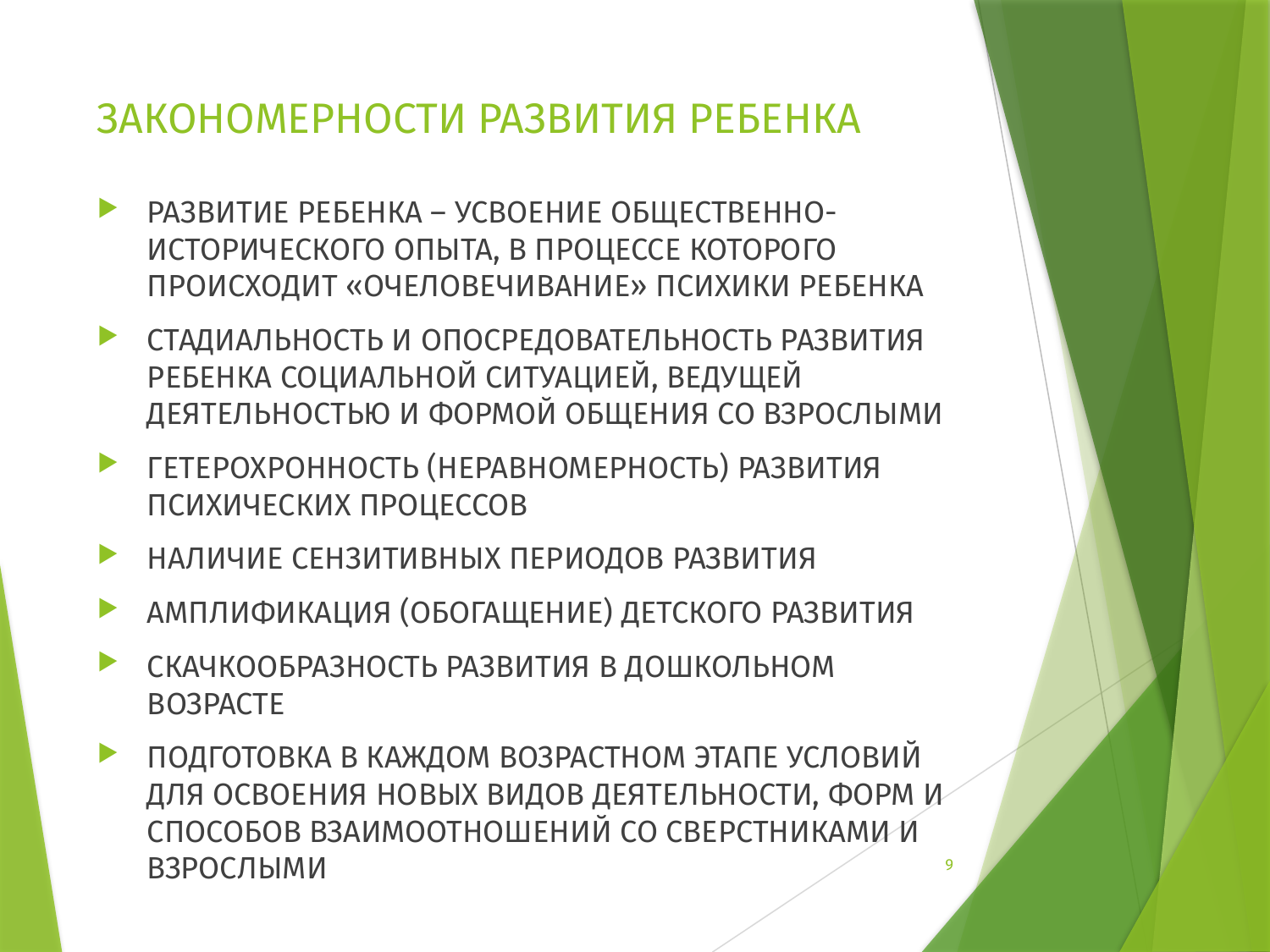

Психолого-педагогические условия реализации Программы
# ЗАКОНОМЕРНОСТИ РАЗВИТИЯ РЕБЕНКА
РАЗВИТИЕ РЕБЕНКА – УСВОЕНИЕ ОБЩЕСТВЕННО-ИСТОРИЧЕСКОГО ОПЫТА, В ПРОЦЕССЕ КОТОРОГО ПРОИСХОДИТ «ОЧЕЛОВЕЧИВАНИЕ» ПСИХИКИ РЕБЕНКА
СТАДИАЛЬНОСТЬ И ОПОСРЕДОВАТЕЛЬНОСТЬ РАЗВИТИЯ РЕБЕНКА СОЦИАЛЬНОЙ СИТУАЦИЕЙ, ВЕДУЩЕЙ ДЕЯТЕЛЬНОСТЬЮ И ФОРМОЙ ОБЩЕНИЯ СО ВЗРОСЛЫМИ
ГЕТЕРОХРОННОСТЬ (НЕРАВНОМЕРНОСТЬ) РАЗВИТИЯ ПСИХИЧЕСКИХ ПРОЦЕССОВ
НАЛИЧИЕ СЕНЗИТИВНЫХ ПЕРИОДОВ РАЗВИТИЯ
АМПЛИФИКАЦИЯ (ОБОГАЩЕНИЕ) ДЕТСКОГО РАЗВИТИЯ
СКАЧКООБРАЗНОСТЬ РАЗВИТИЯ В ДОШКОЛЬНОМ ВОЗРАСТЕ
ПОДГОТОВКА В КАЖДОМ ВОЗРАСТНОМ ЭТАПЕ УСЛОВИЙ ДЛЯ ОСВОЕНИЯ НОВЫХ ВИДОВ ДЕЯТЕЛЬНОСТИ, ФОРМ И СПОСОБОВ ВЗАИМООТНОШЕНИЙ СО СВЕРСТНИКАМИ И ВЗРОСЛЫМИ
9